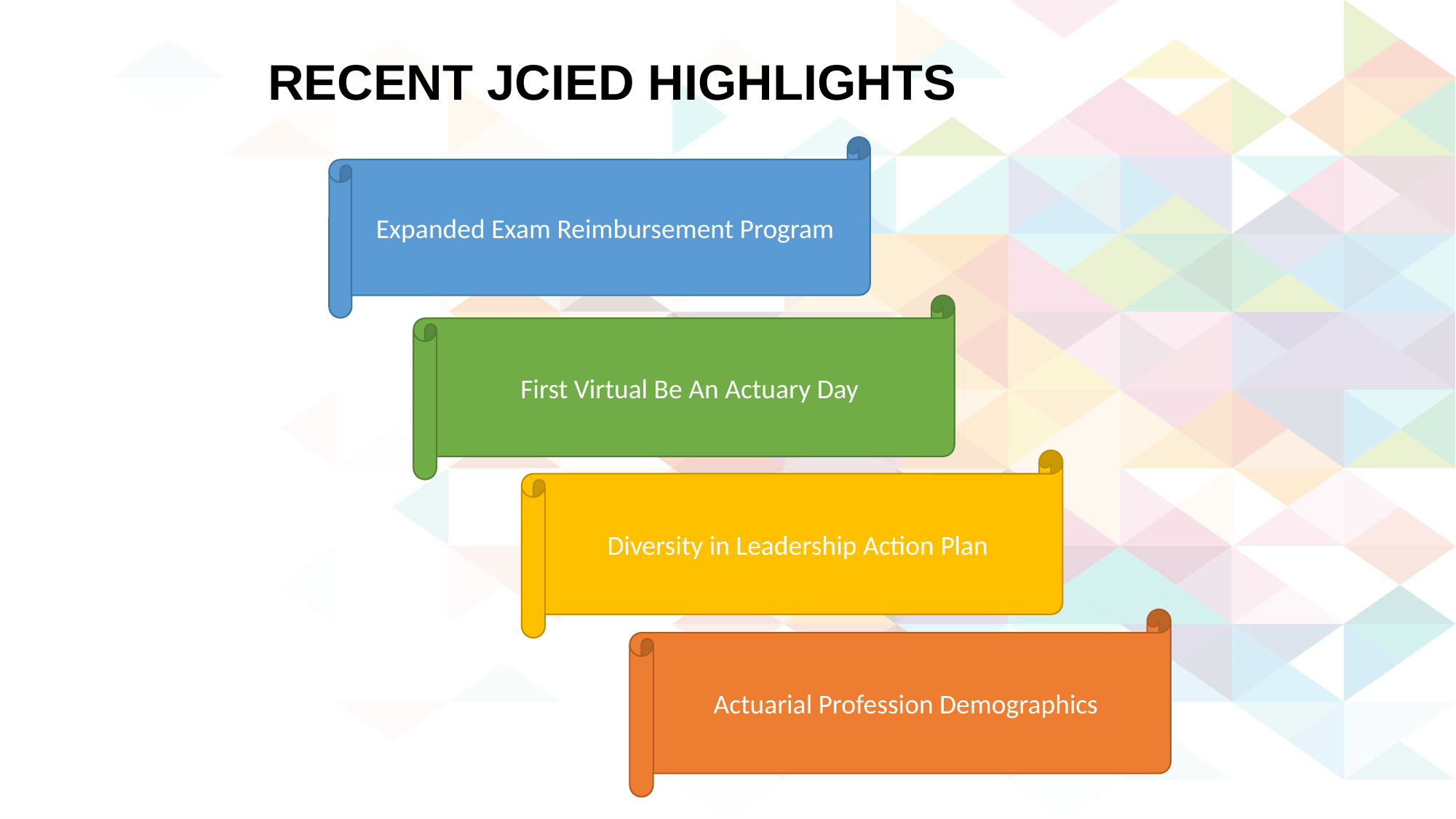

RECENT JCIED HIGHLIGHTS
Expanded Exam Reimbursement Program
First Virtual Be An Actuary Day
Diversity in Leadership Action Plan
Actuarial Profession Demographics